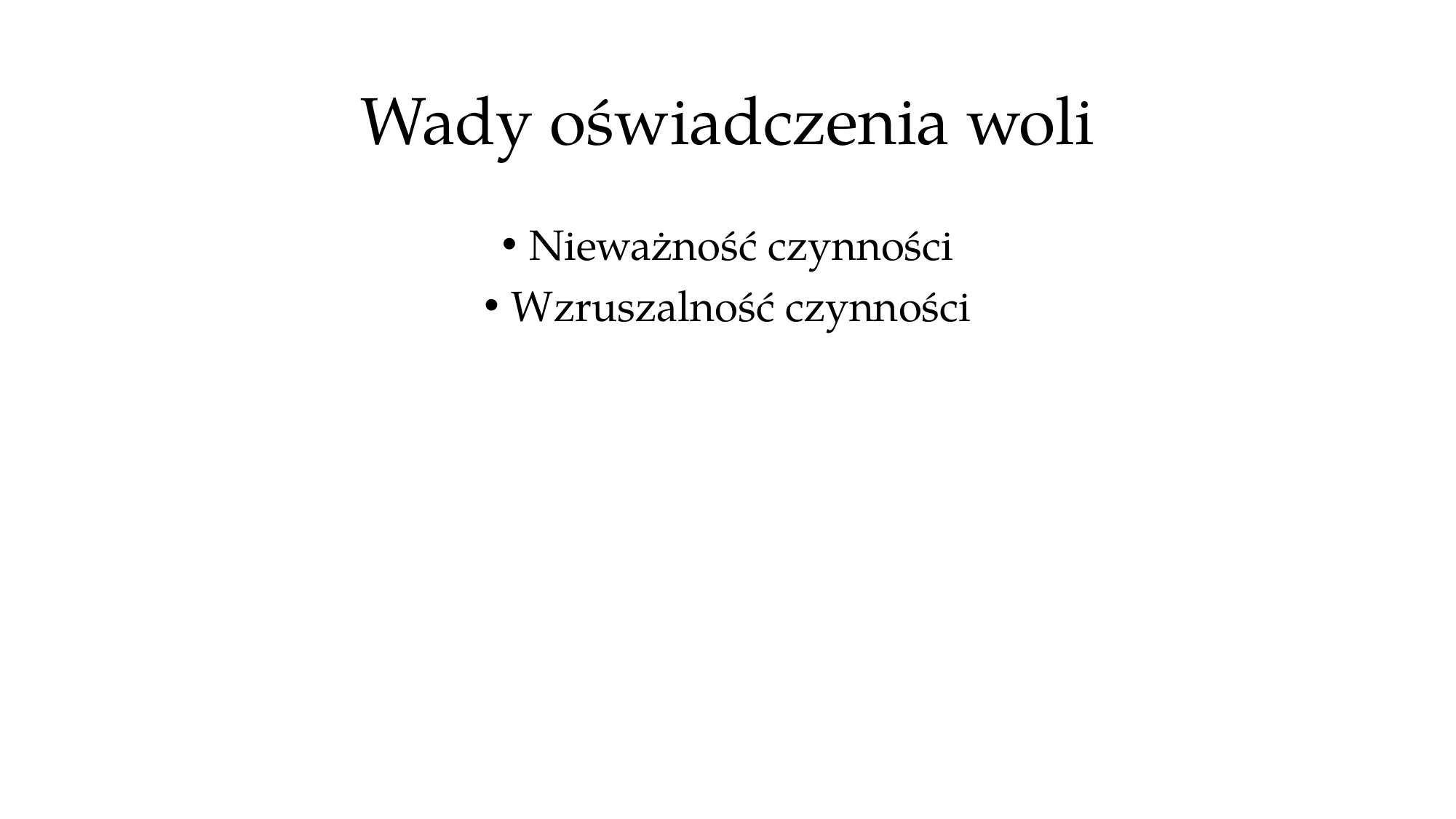

# Wady oświadczenia woli
Nieważność czynności
Wzruszalność czynności